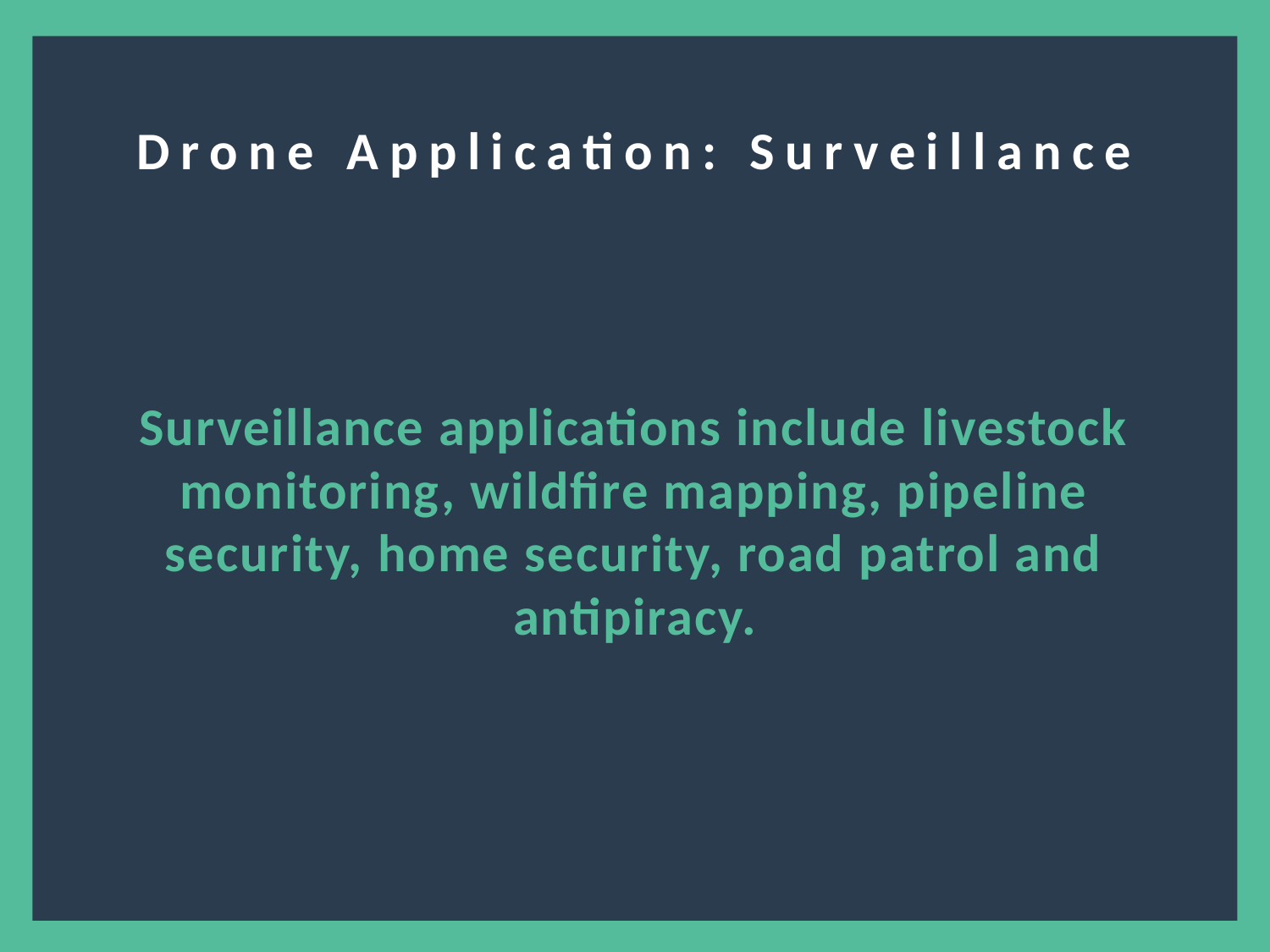

Drone Application: Surveillance
Surveillance applications include livestock monitoring, wildfire mapping, pipeline security, home security, road patrol and antipiracy.
3